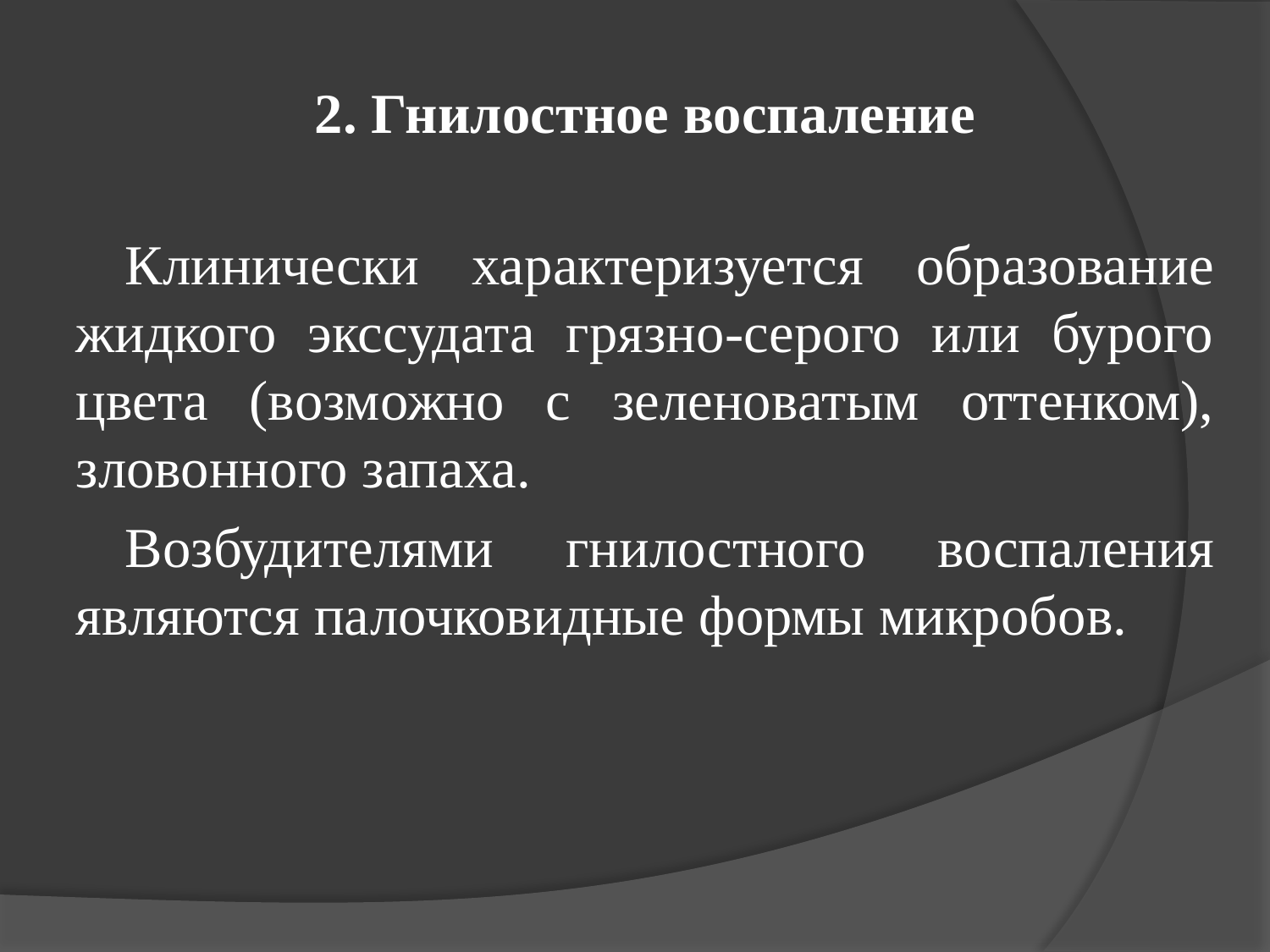

# 2. Гнилостное воспаление
Клинически характеризуется образование жидкого экссудата грязно-серого или бурого цвета (возможно с зеленоватым оттенком), зловонного запаха.
Возбудителями гнилостного воспаления являются палочковидные формы микробов.